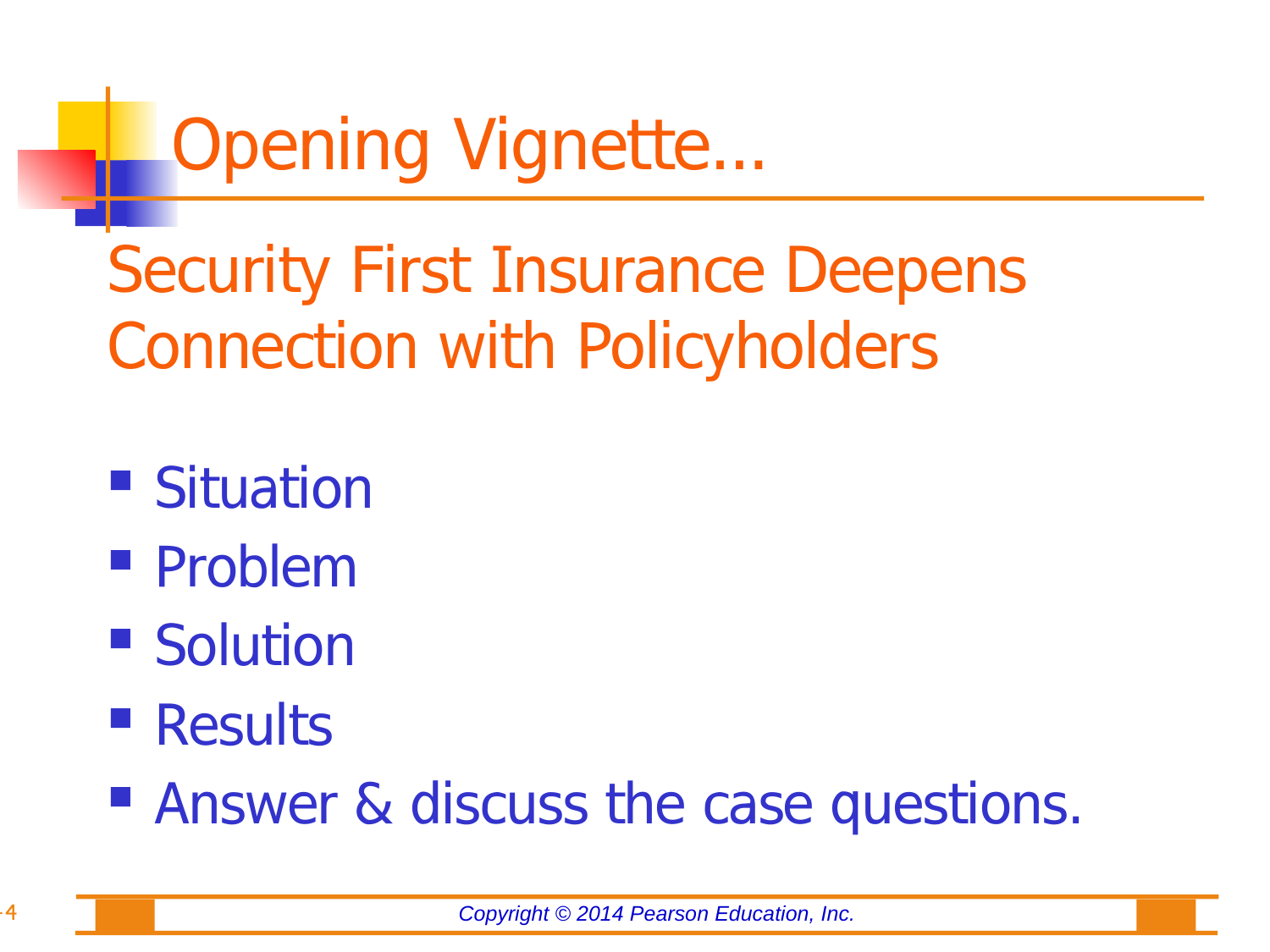

# Opening Vignette…
Security First Insurance Deepens Connection with Policyholders

Situation
Problem
Solution
Results
Answer & discuss the case questions.